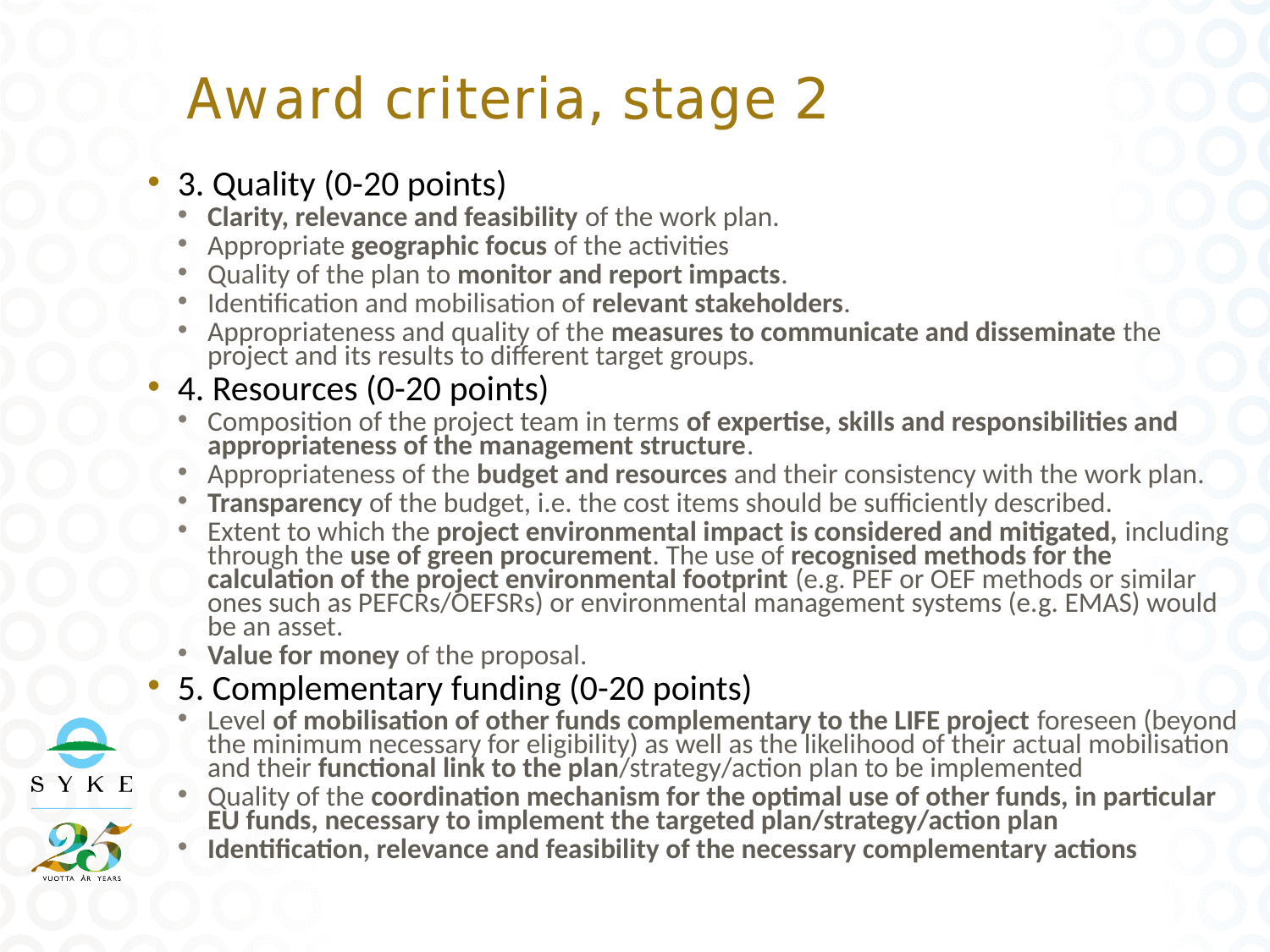

# Award criteria, stage 2
3. Quality (0-20 points)
Clarity, relevance and feasibility of the work plan.
Appropriate geographic focus of the activities
Quality of the plan to monitor and report impacts.
Identification and mobilisation of relevant stakeholders.
Appropriateness and quality of the measures to communicate and disseminate the project and its results to different target groups.
4. Resources (0-20 points)
Composition of the project team in terms of expertise, skills and responsibilities and appropriateness of the management structure.
Appropriateness of the budget and resources and their consistency with the work plan.
Transparency of the budget, i.e. the cost items should be sufficiently described.
Extent to which the project environmental impact is considered and mitigated, including through the use of green procurement. The use of recognised methods for the calculation of the project environmental footprint (e.g. PEF or OEF methods or similar ones such as PEFCRs/OEFSRs) or environmental management systems (e.g. EMAS) would be an asset.
Value for money of the proposal.
5. Complementary funding (0-20 points)
Level of mobilisation of other funds complementary to the LIFE project foreseen (beyond the minimum necessary for eligibility) as well as the likelihood of their actual mobilisation and their functional link to the plan/strategy/action plan to be implemented
Quality of the coordination mechanism for the optimal use of other funds, in particular EU funds, necessary to implement the targeted plan/strategy/action plan
Identification, relevance and feasibility of the necessary complementary actions